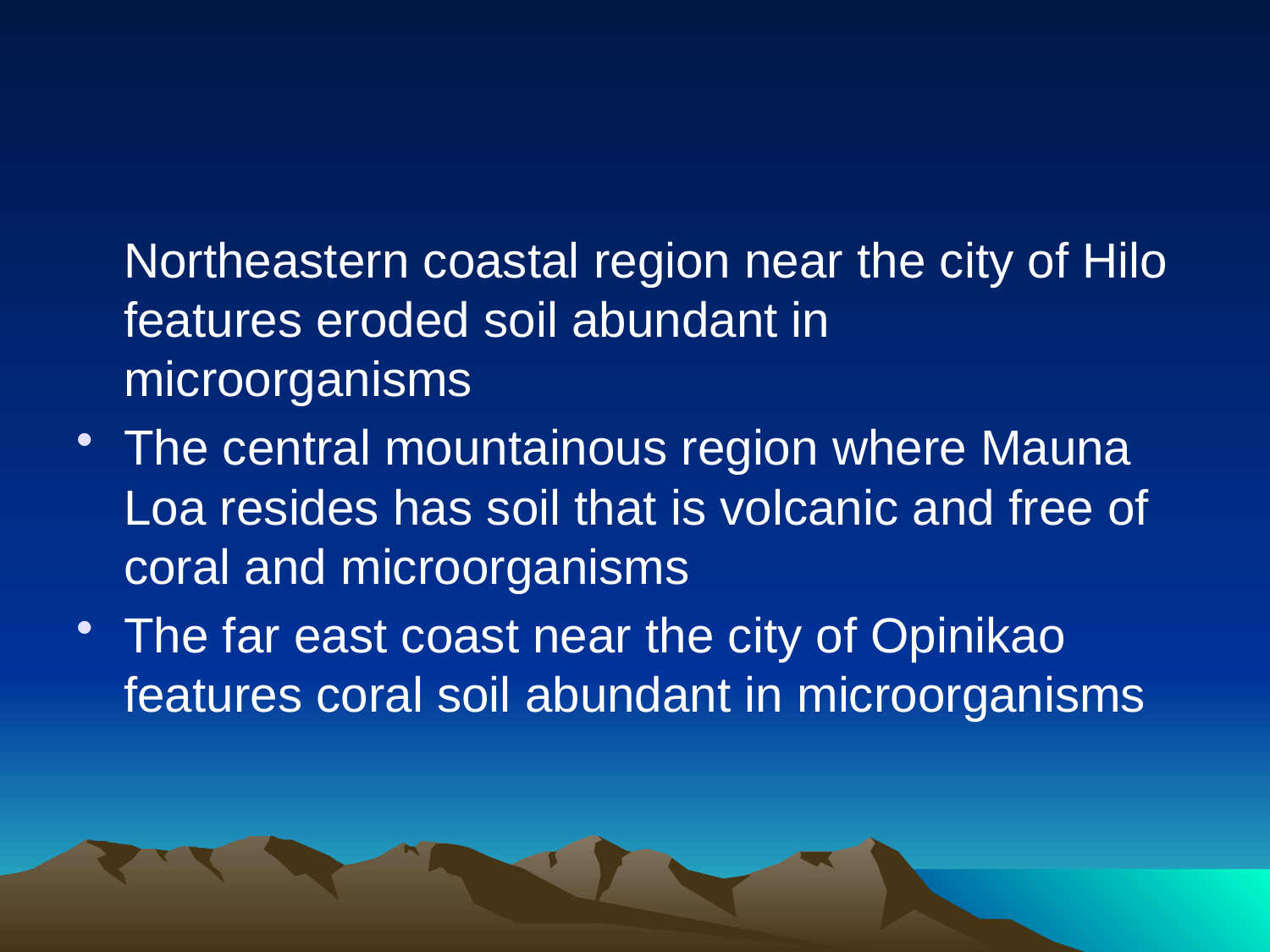

#
	Northeastern coastal region near the city of Hilo features eroded soil abundant in microorganisms
The central mountainous region where Mauna Loa resides has soil that is volcanic and free of coral and microorganisms
The far east coast near the city of Opinikao features coral soil abundant in microorganisms